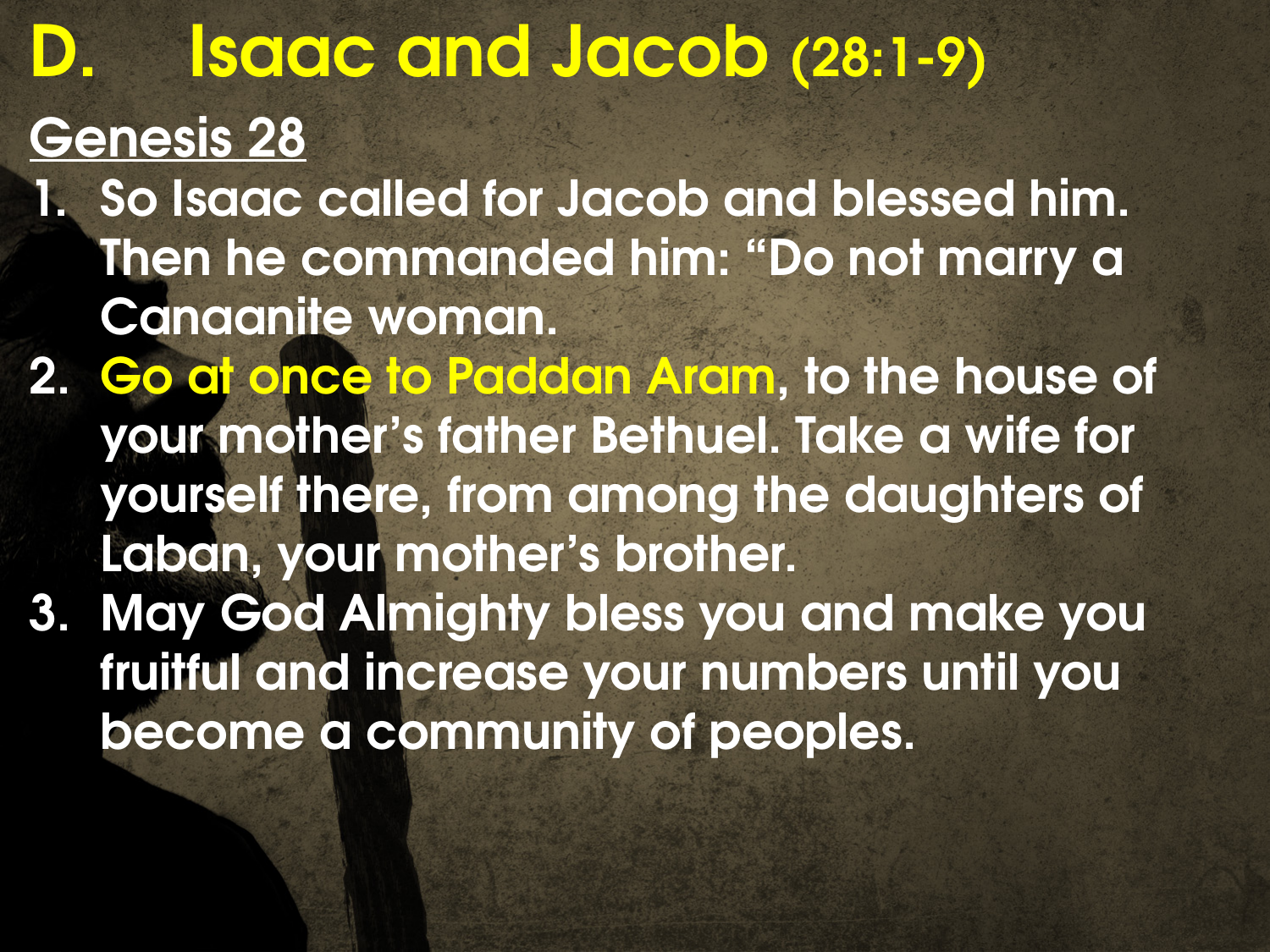

Isaac and Jacob (28:1-9)

Genesis 28
So Isaac called for Jacob and blessed him. Then he commanded him: “Do not marry a Canaanite woman.
Go at once to Paddan Aram, to the house of your mother’s father Bethuel. Take a wife for yourself there, from among the daughters of Laban, your mother’s brother.
May God Almighty bless you and make you fruitful and increase your numbers until you become a community of peoples.